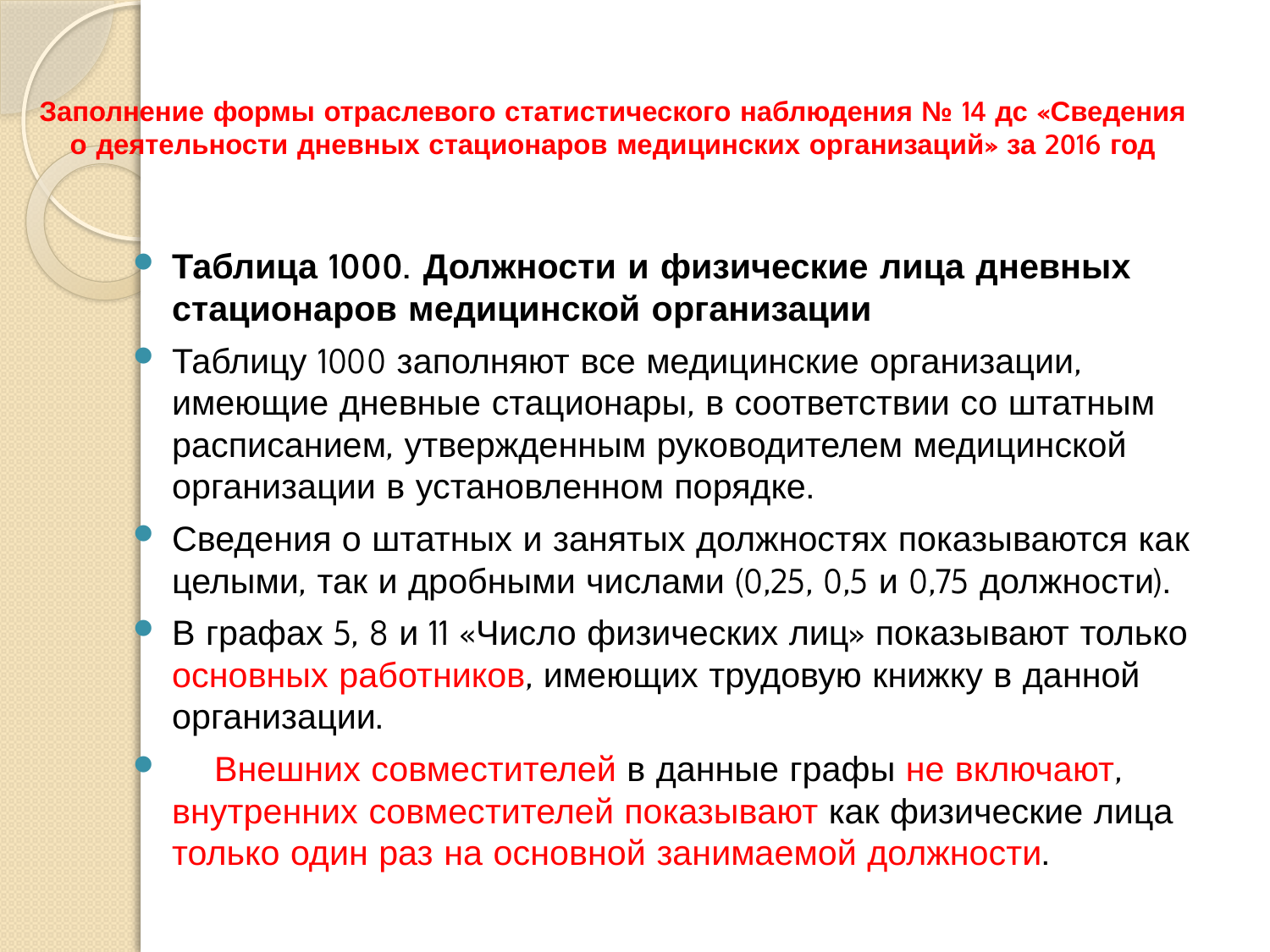

# Заполнение формы отраслевого статистического наблюдения № 14 дс «Сведения о деятельности дневных стационаров медицинских организаций» за 2016 год
Таблица 1000. Должности и физические лица дневных стационаров медицинской организации
Таблицу 1000 заполняют все медицинские организации, имеющие дневные стационары, в соответствии со штатным расписанием, утвержденным руководителем медицинской организации в установленном порядке.
Сведения о штатных и занятых должностях показываются как целыми, так и дробными числами (0,25, 0,5 и 0,75 должности).
В графах 5, 8 и 11 «Число физических лиц» показывают только основных работников, имеющих трудовую книжку в данной организации.
    Внешних совместителей в данные графы не включают, внутренних совместителей показывают как физические лица только один раз на основной занимаемой должности.